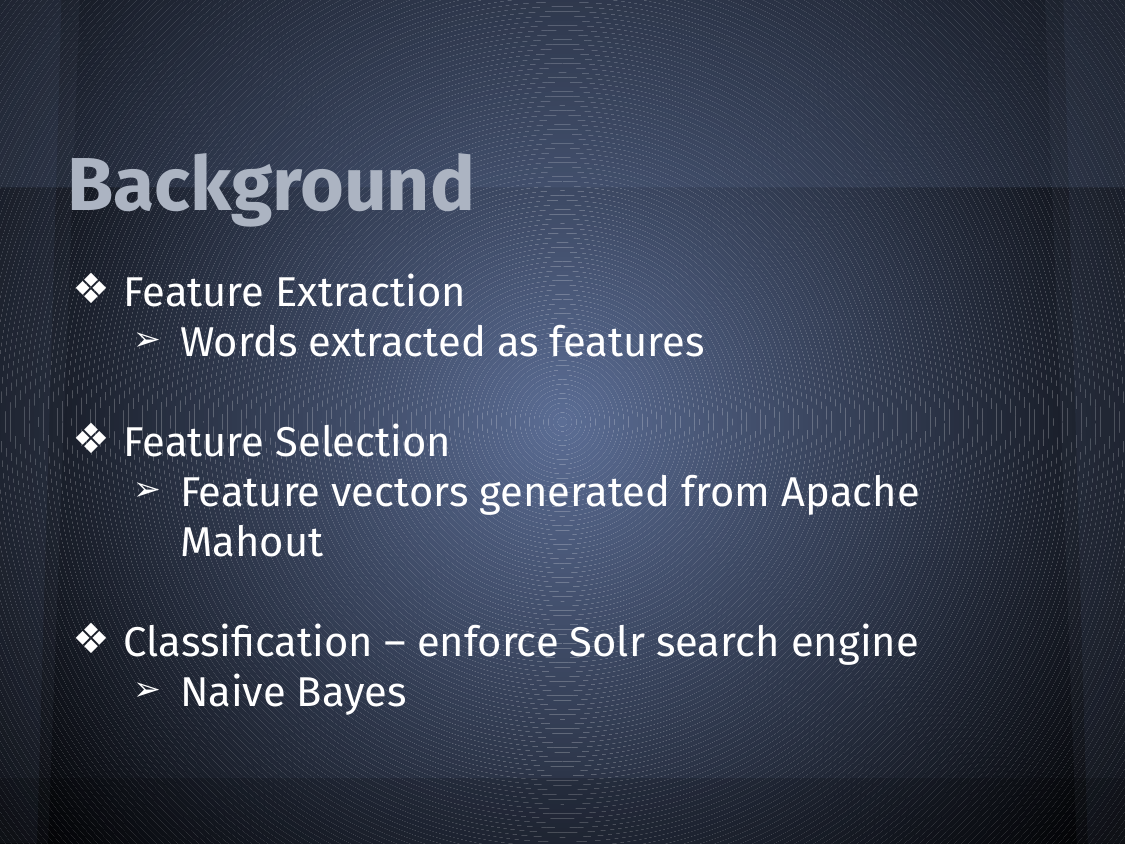

# Background
Feature Extraction
Words extracted as features

Feature Selection
Feature vectors generated from Apache Mahout

Classification – enforce Solr search engine
Naive Bayes